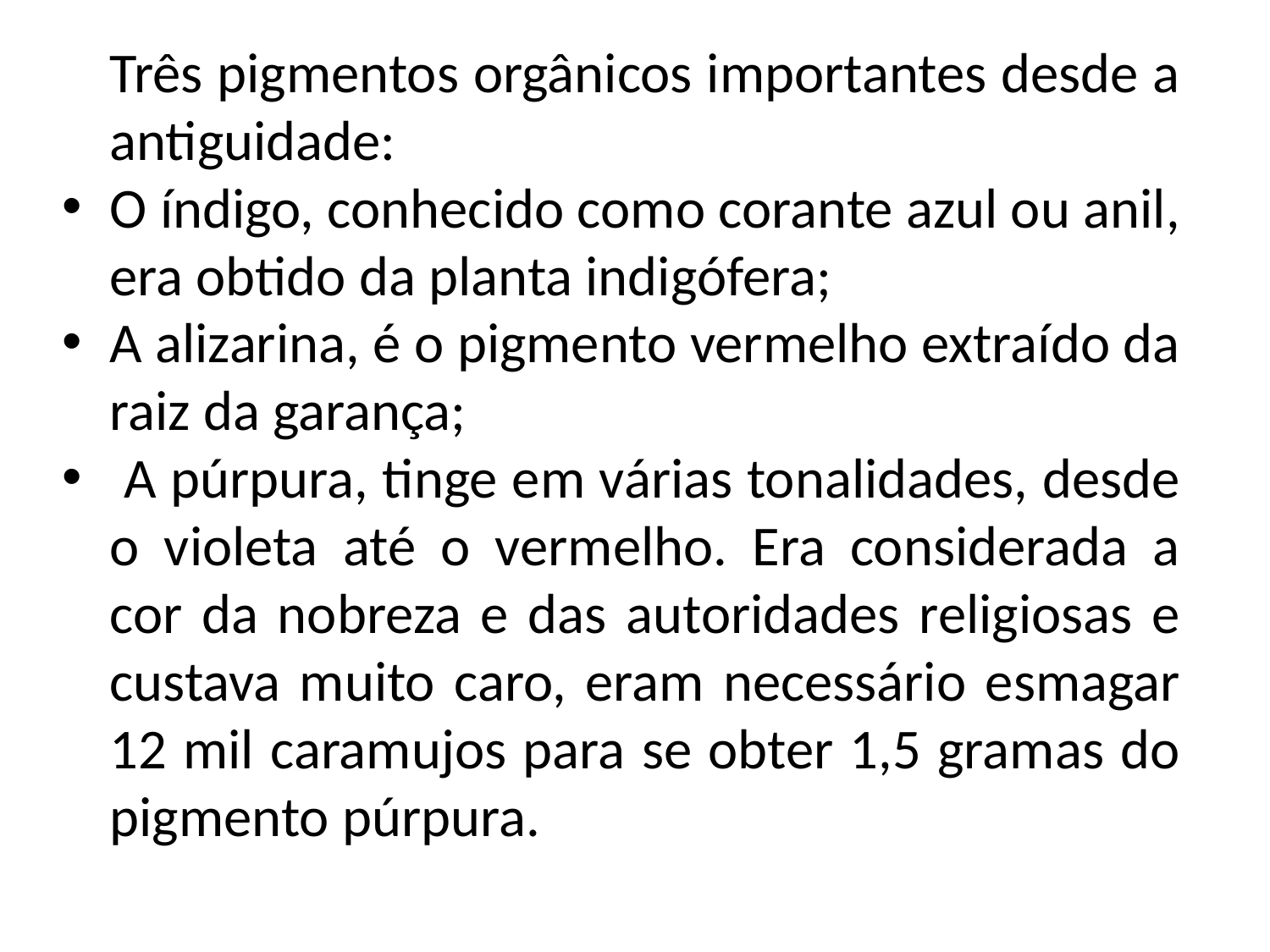

Três pigmentos orgânicos importantes desde a antiguidade:
O índigo, conhecido como corante azul ou anil, era obtido da planta indigófera;
A alizarina, é o pigmento vermelho extraído da raiz da garança;
 A púrpura, tinge em várias tonalidades, desde o violeta até o vermelho. Era considerada a cor da nobreza e das autoridades religiosas e custava muito caro, eram necessário esmagar 12 mil caramujos para se obter 1,5 gramas do pigmento púrpura.